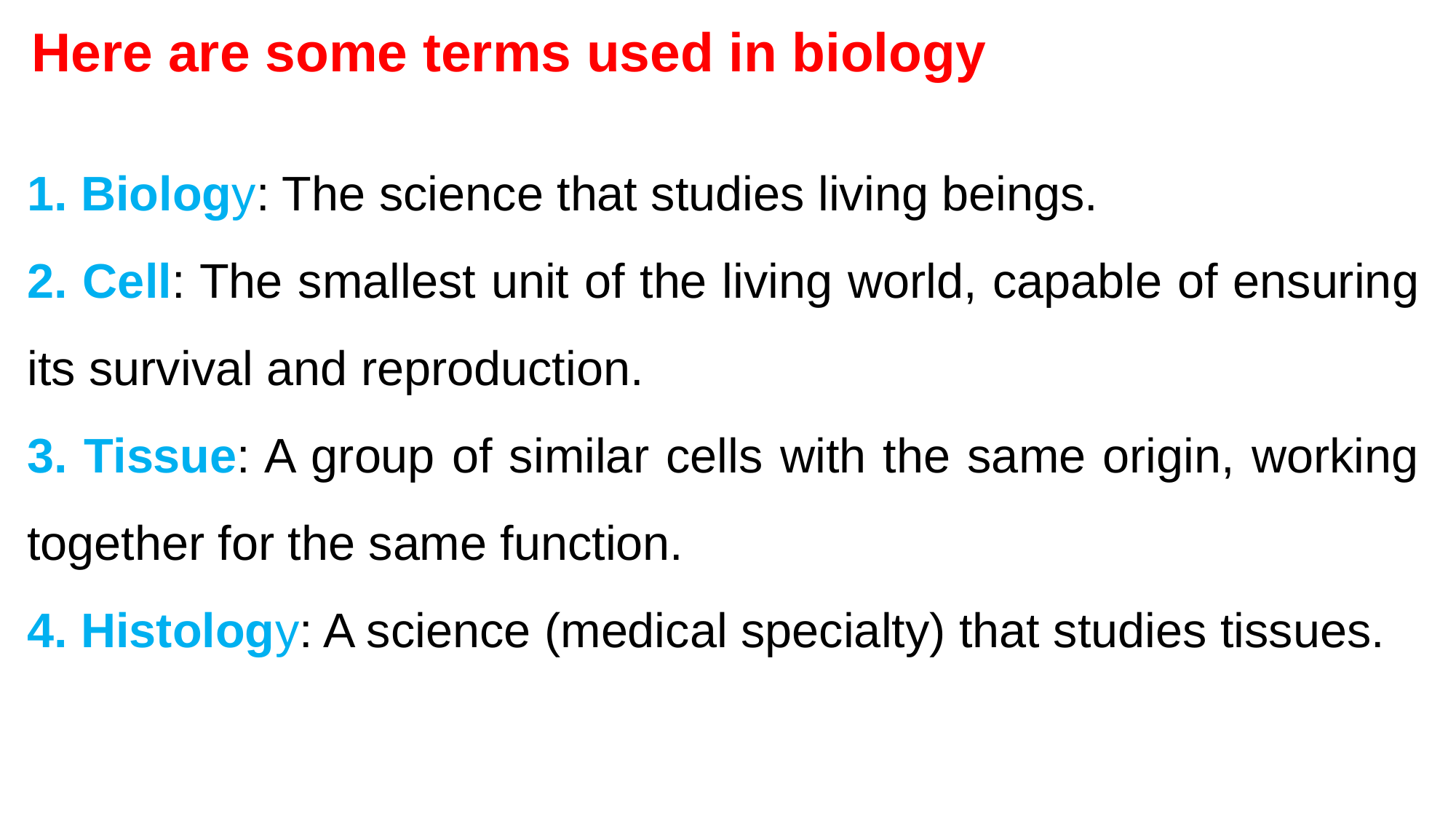

Here are some terms used in biology
1. Biology: The science that studies living beings.
2. Cell: The smallest unit of the living world, capable of ensuring its survival and reproduction.
3. Tissue: A group of similar cells with the same origin, working together for the same function.
4. Histology: A science (medical specialty) that studies tissues.